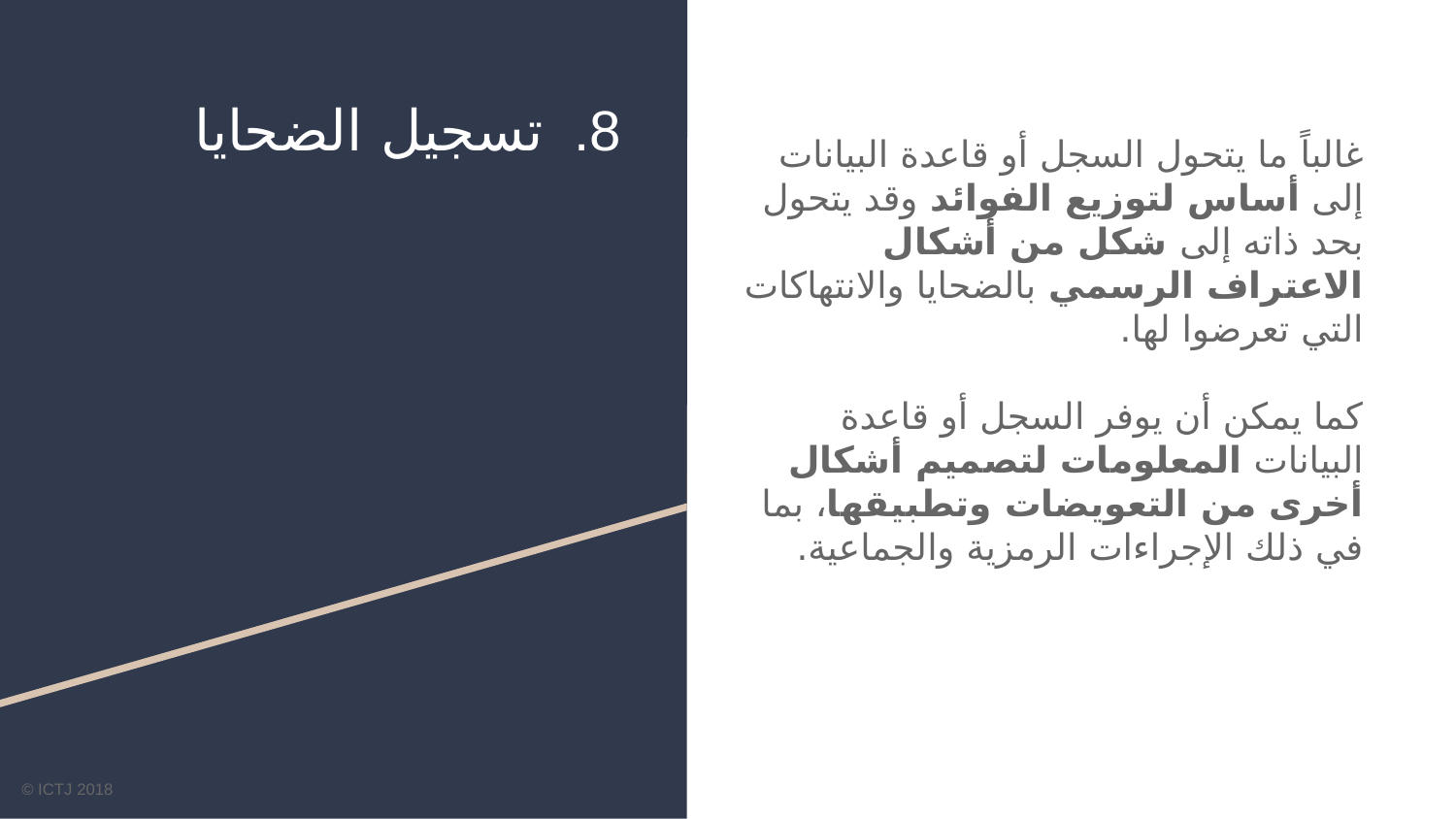

# تسجيل الضحايا
غالباً ما يتحول السجل أو قاعدة البيانات إلى أساس لتوزيع الفوائد وقد يتحول بحد ذاته إلى شكل من أشكال الاعتراف الرسمي بالضحايا والانتهاكات التي تعرضوا لها.

كما يمكن أن يوفر السجل أو قاعدة البيانات المعلومات لتصميم أشكال أخرى من التعويضات وتطبيقها، بما في ذلك الإجراءات الرمزية والجماعية.
© ICTJ 2018